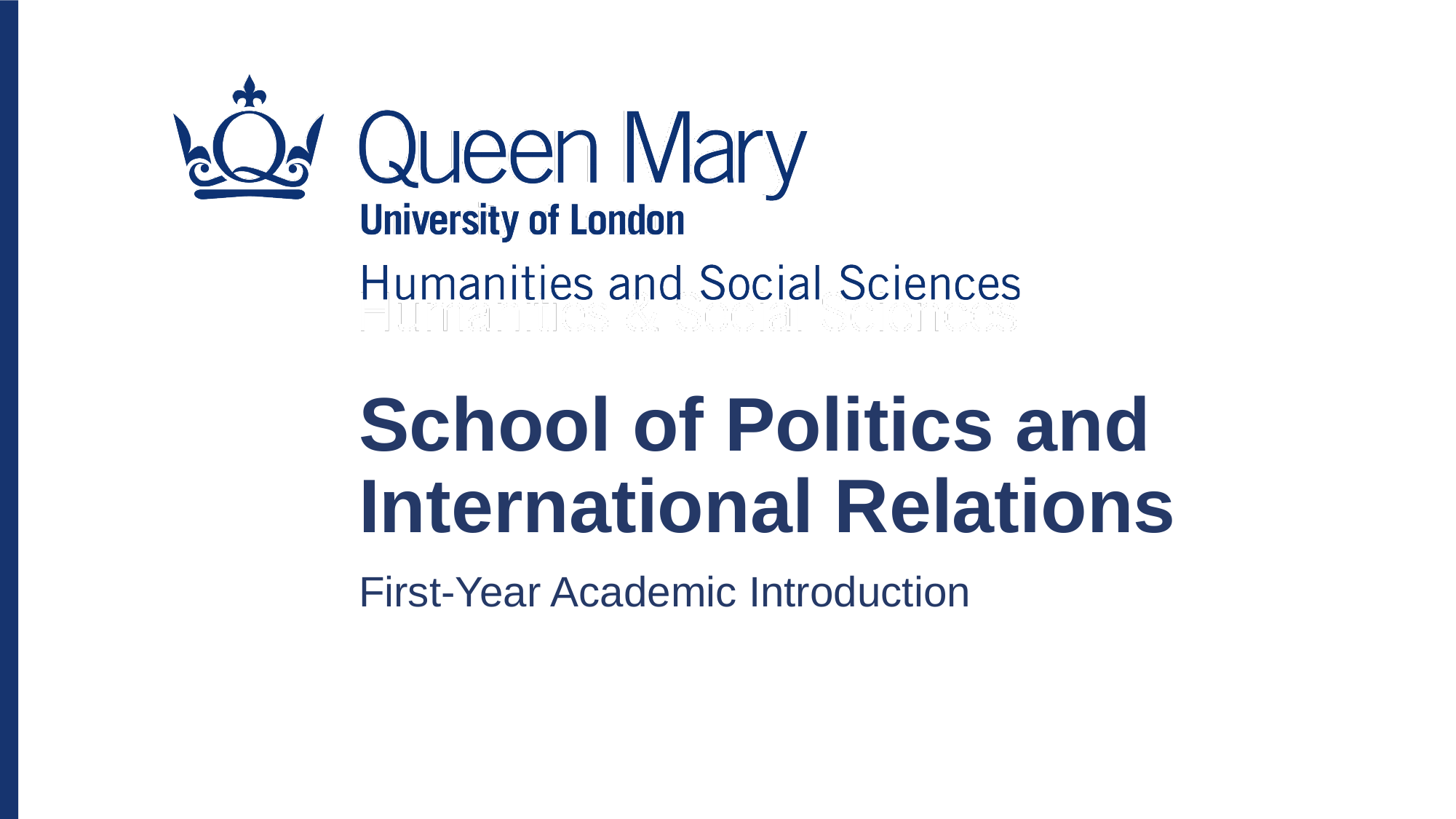

School of Politics and International Relations
First-Year Academic Introduction